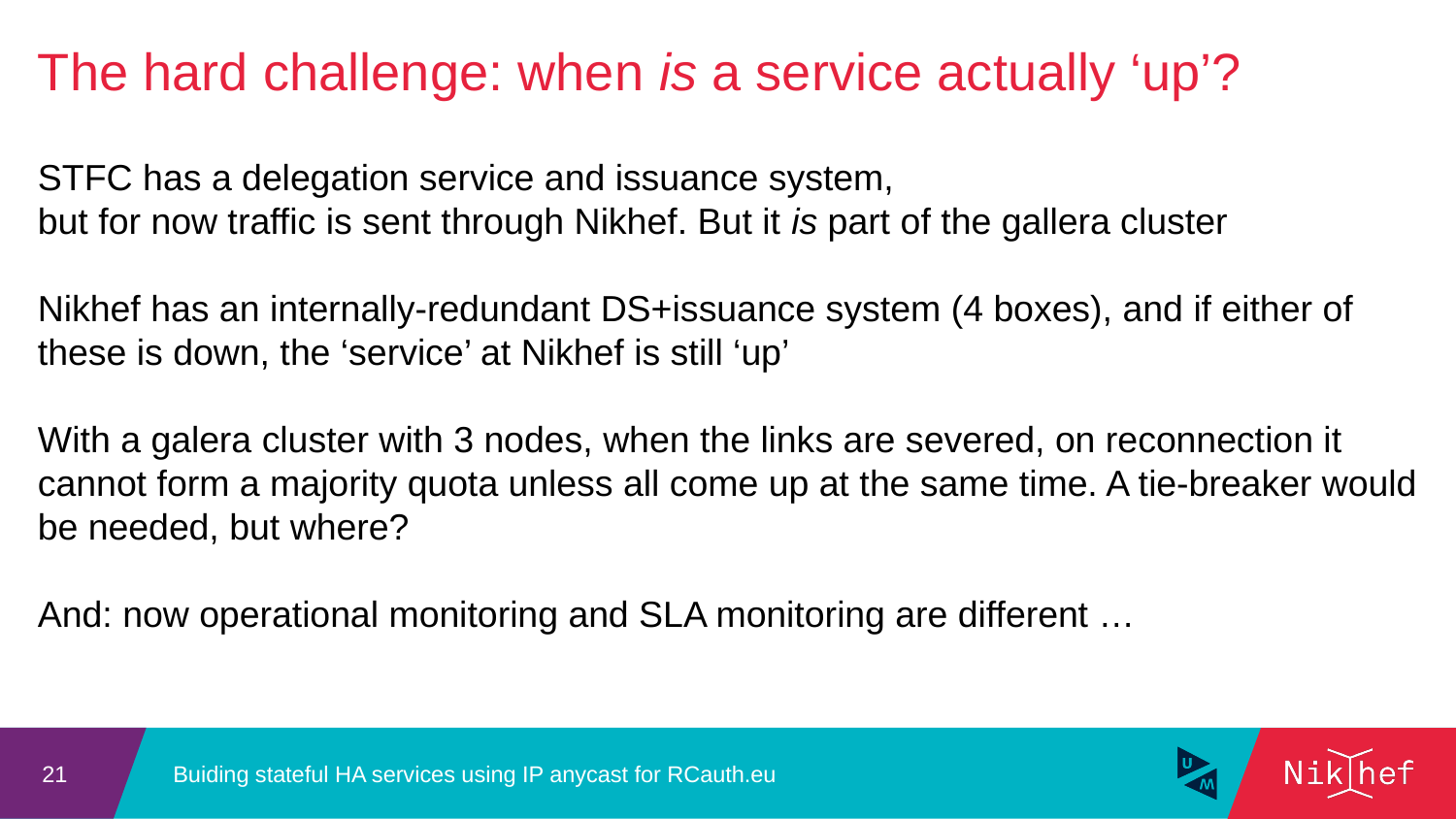

The hard challenge: when is a service actually ‘up’?
STFC has a delegation service and issuance system,
but for now traffic is sent through Nikhef. But it is part of the gallera cluster

Nikhef has an internally-redundant DS+issuance system (4 boxes), and if either of these is down, the ‘service’ at Nikhef is still ‘up’

With a galera cluster with 3 nodes, when the links are severed, on reconnection it cannot form a majority quota unless all come up at the same time. A tie-breaker would be needed, but where?

And: now operational monitoring and SLA monitoring are different …
Buiding stateful HA services using IP anycast for RCauth.eu
21